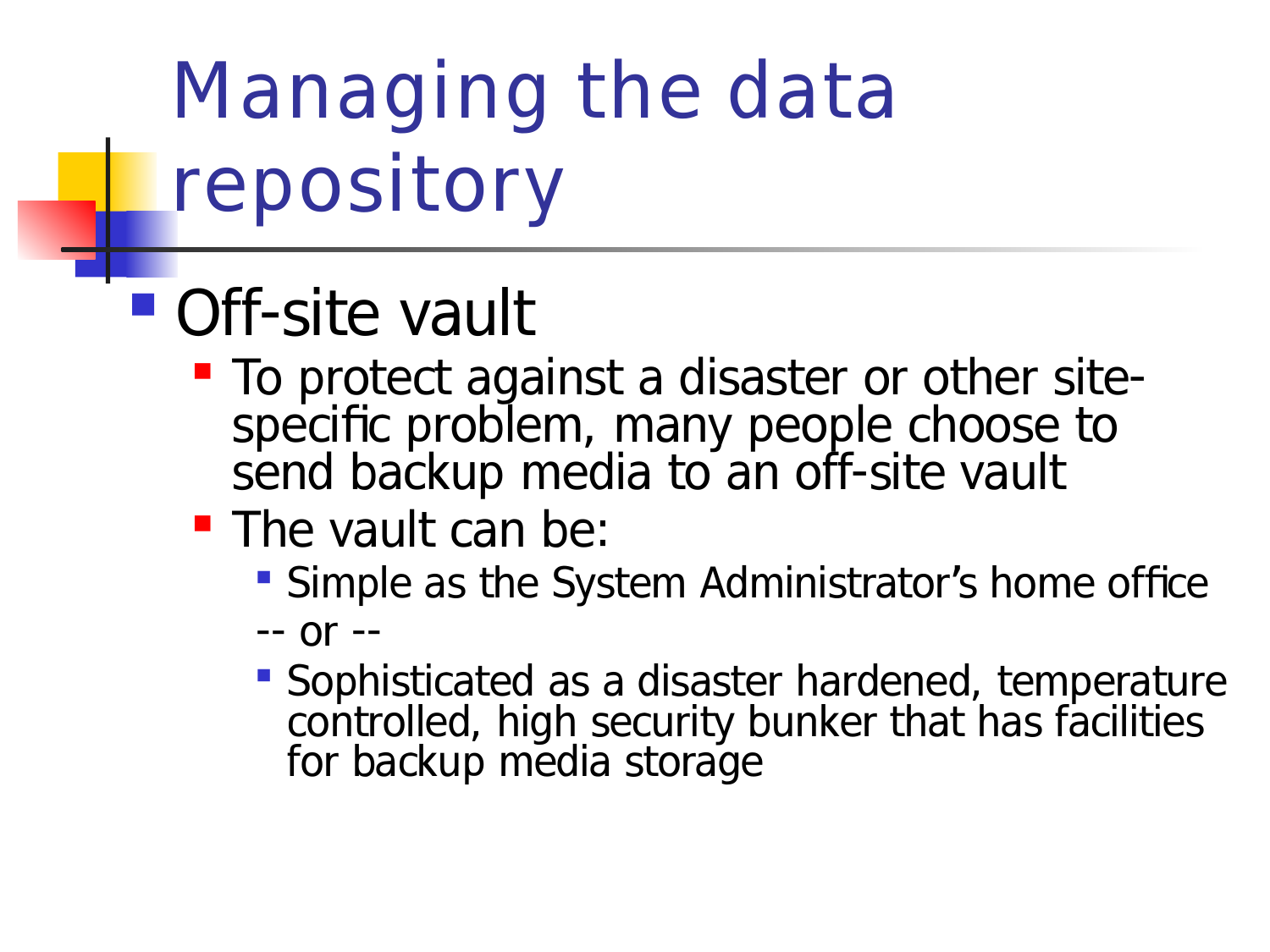

# Managing the data repository
Off-site vault
To protect against a disaster or other site-specific problem, many people choose to send backup media to an off-site vault
The vault can be:
Simple as the System Administrator’s home office
-- or --
Sophisticated as a disaster hardened, temperature controlled, high security bunker that has facilities for backup media storage